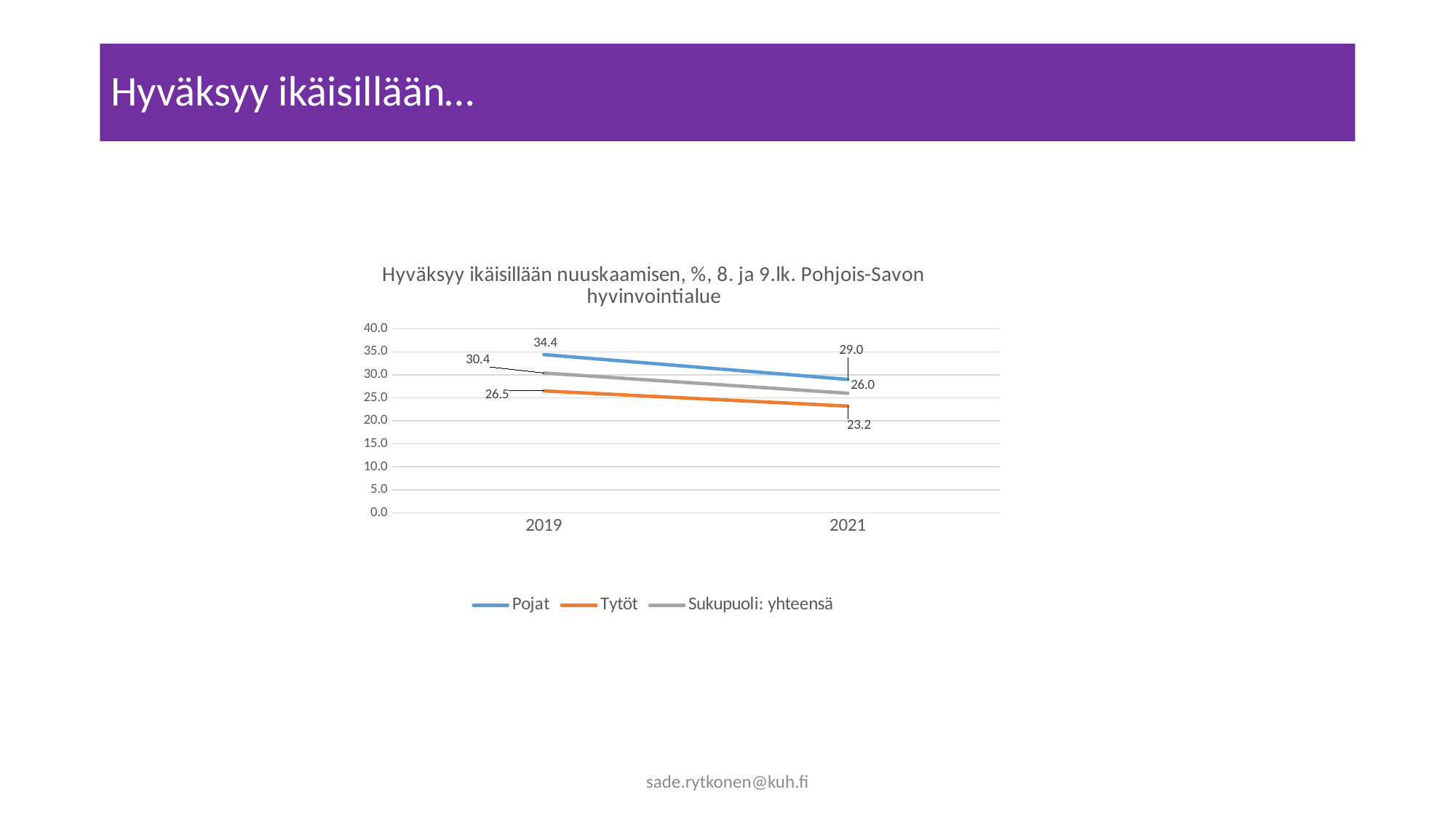

# Hyväksyy ikäisillään…

### Chart: Hyväksyy ikäisillään nuuskaamisen, %, 8. ja 9.lk. Pohjois-Savon hyvinvointialue

| Category | Pojat | Tytöt | Sukupuoli: yhteensä |
|---|---|---|---|
| 2019 | 34.4 | 26.5 | 30.4 |
| 2021 | 29.0 | 23.2 | 26.0 |
sade.rytkonen@kuh.fi